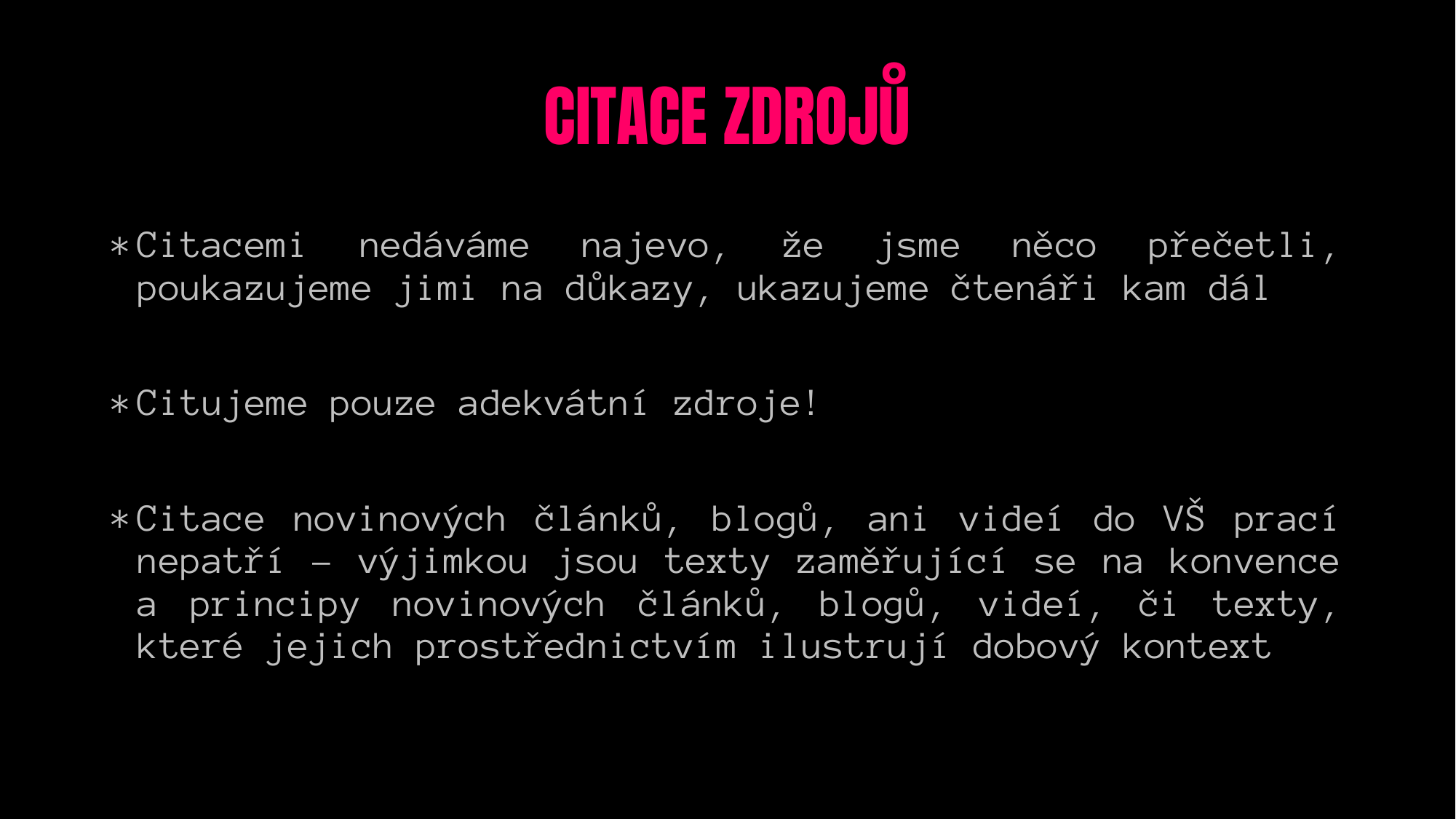

# CITACE ZDROJŮ
Citacemi nedáváme najevo, že jsme něco přečetli, poukazujeme jimi na důkazy, ukazujeme čtenáři kam dál

Citujeme pouze adekvátní zdroje!

Citace novinových článků, blogů, ani videí do VŠ prací nepatří – výjimkou jsou texty zaměřující se na konvence a principy novinových článků, blogů, videí, či texty, které jejich prostřednictvím ilustrují dobový kontext